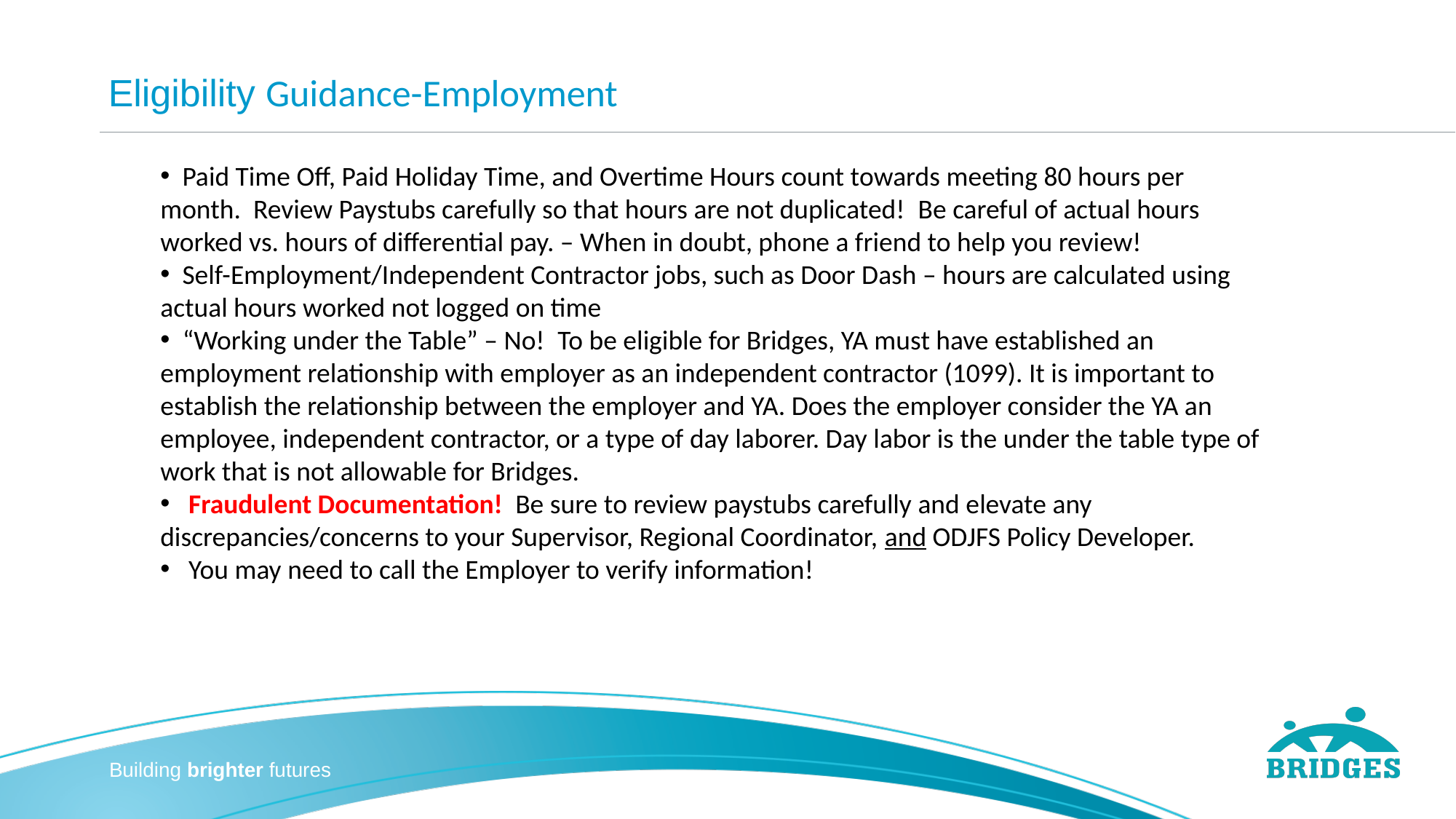

# Eligibility Guidance-Employment
  Paid Time Off, Paid Holiday Time, and Overtime Hours count towards meeting 80 hours per month.  Review Paystubs carefully so that hours are not duplicated!  Be careful of actual hours worked vs. hours of differential pay. – When in doubt, phone a friend to help you review!
  Self-Employment/Independent Contractor jobs, such as Door Dash – hours are calculated using actual hours worked not logged on time
  “Working under the Table” – No!  To be eligible for Bridges, YA must have established an employment relationship with employer as an independent contractor (1099). It is important to establish the relationship between the employer and YA. Does the employer consider the YA an employee, independent contractor, or a type of day laborer. Day labor is the under the table type of work that is not allowable for Bridges.
   Fraudulent Documentation!  Be sure to review paystubs carefully and elevate any discrepancies/concerns to your Supervisor, Regional Coordinator, and ODJFS Policy Developer.
   You may need to call the Employer to verify information!